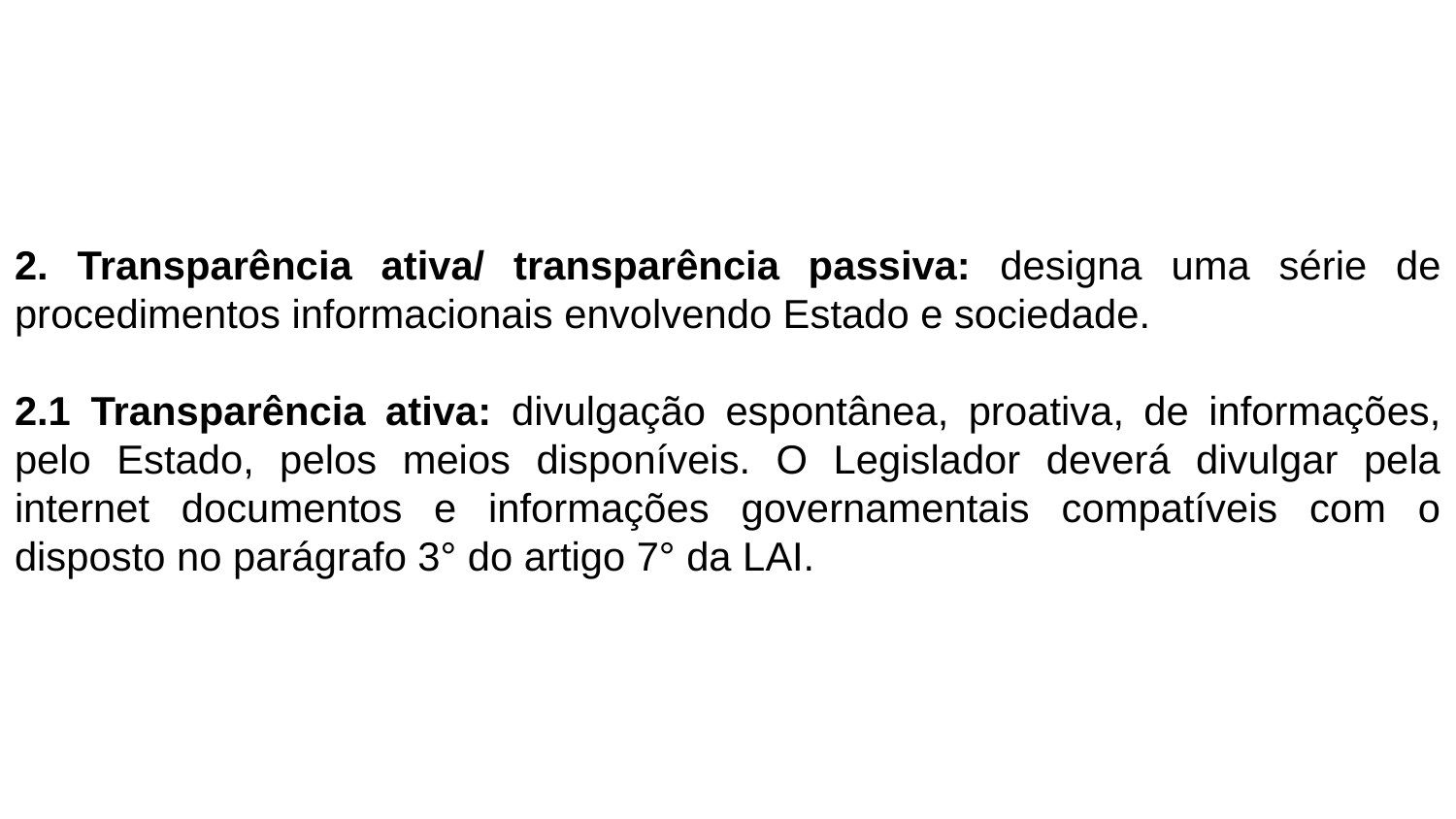

# 2. Transparência ativa/ transparência passiva: designa uma série de procedimentos informacionais envolvendo Estado e sociedade.

2.1 Transparência ativa: divulgação espontânea, proativa, de informações, pelo Estado, pelos meios disponíveis. O Legislador deverá divulgar pela internet documentos e informações governamentais compatíveis com o disposto no parágrafo 3° do artigo 7° da LAI.